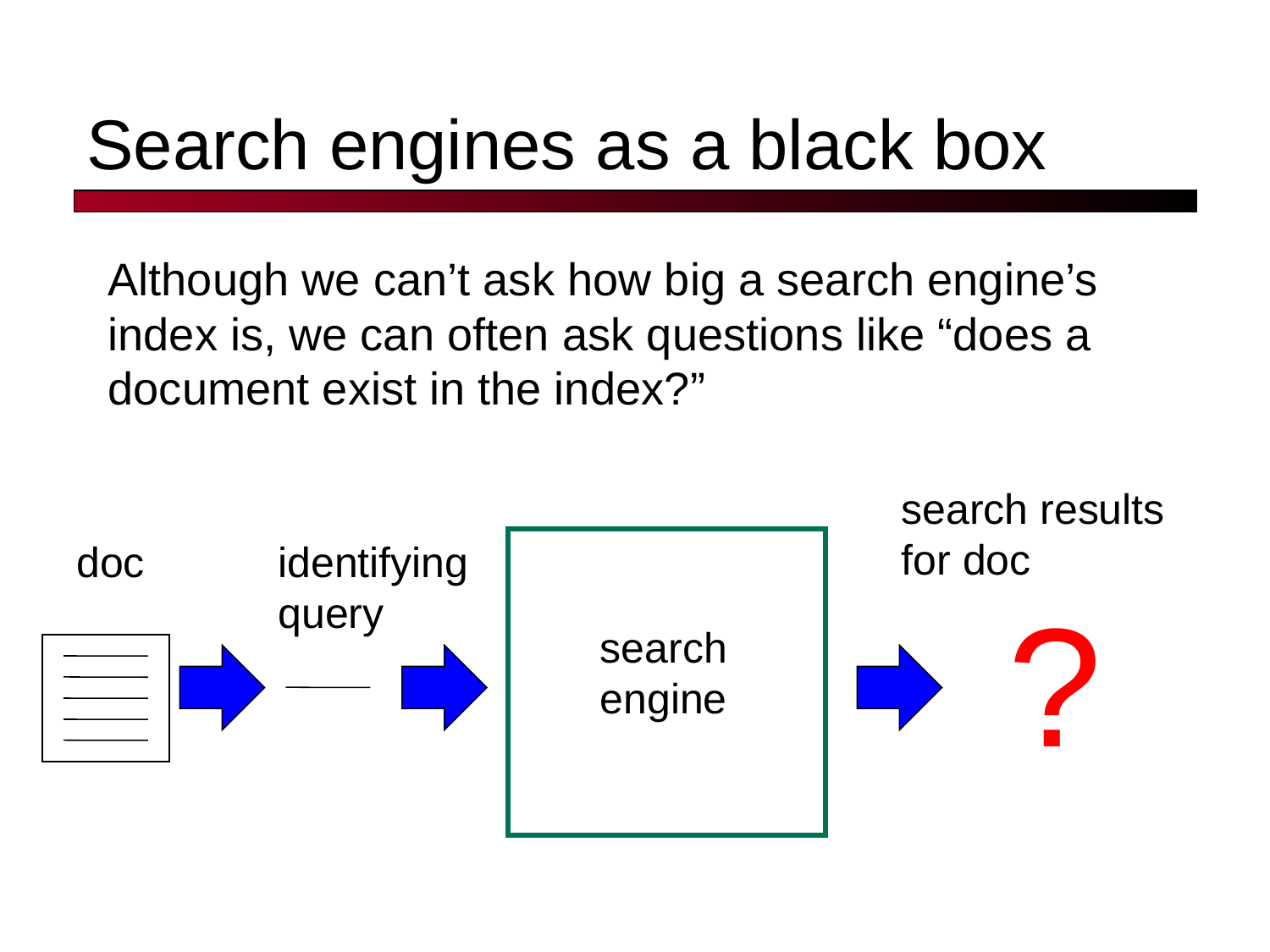

# Search engines as a black box
Although we can’t ask how big a search engine’s index is, we can often ask questions like “does a document exist in the index?”
search results
for doc
doc
identifying
query

?
search
engine